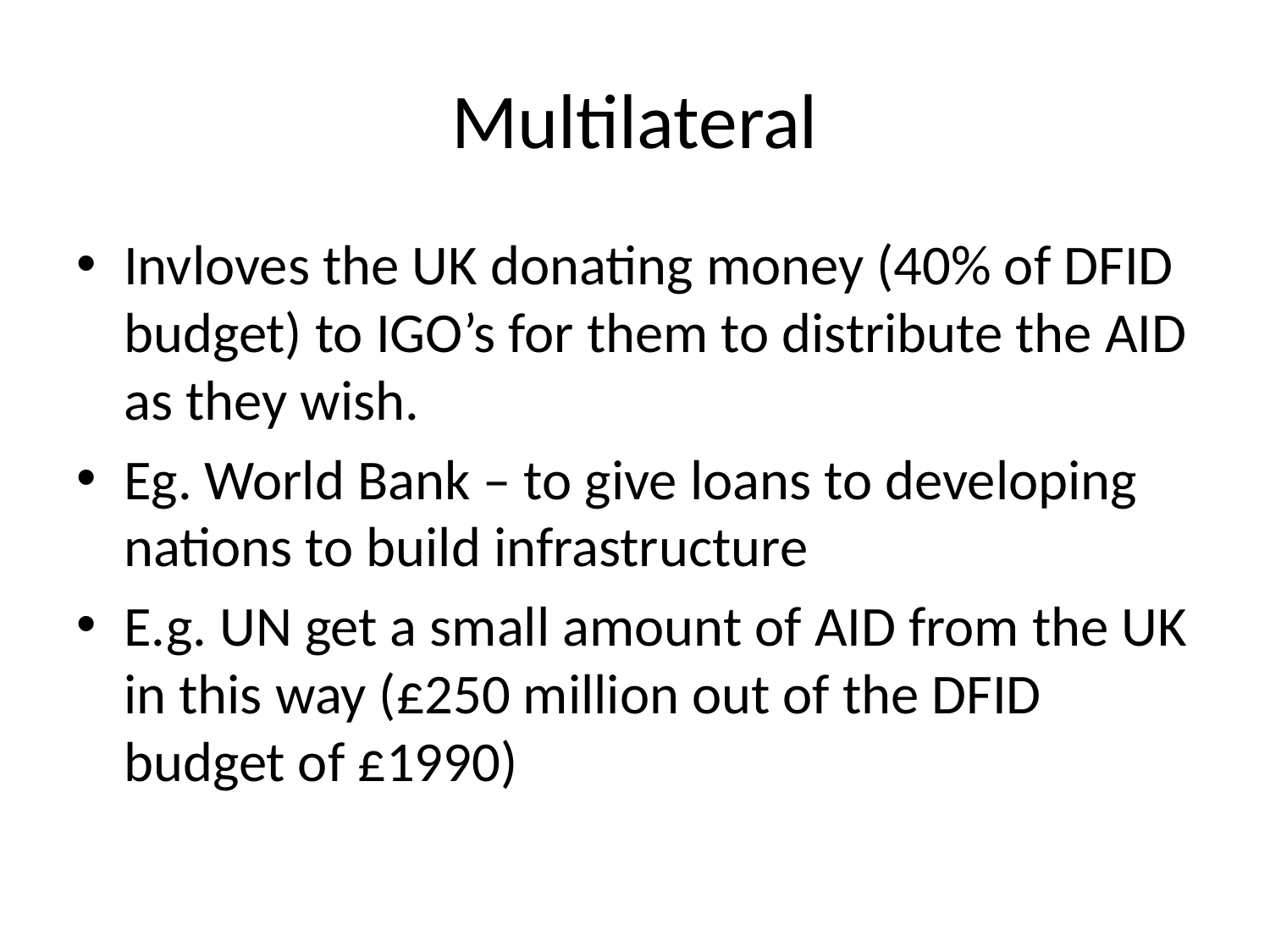

# Multilateral
Invloves the UK donating money (40% of DFID budget) to IGO’s for them to distribute the AID as they wish.
Eg. World Bank – to give loans to developing nations to build infrastructure
E.g. UN get a small amount of AID from the UK in this way (£250 million out of the DFID budget of £1990)